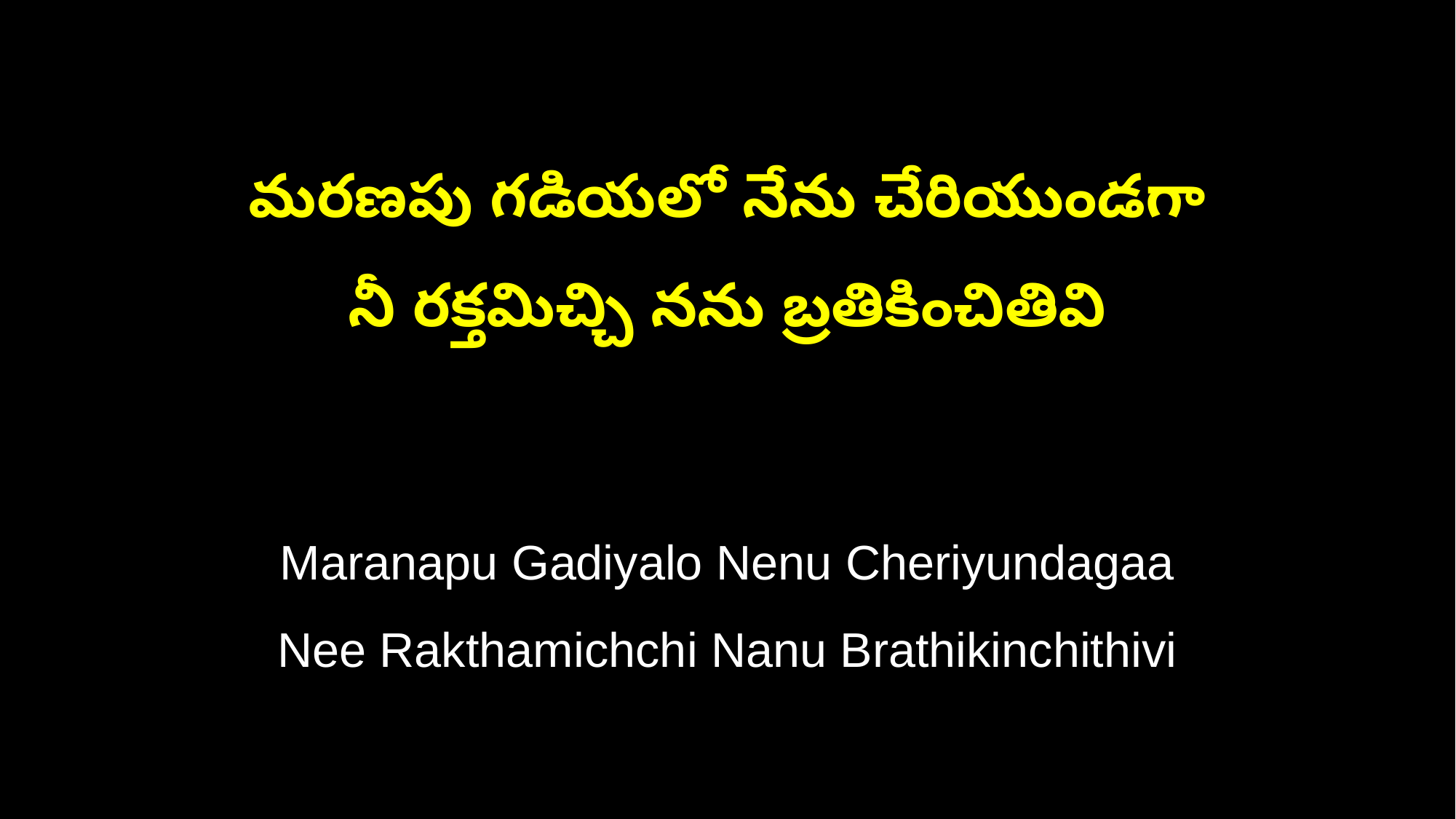

మరణపు గడియలో నేను చేరియుండగా
నీ రక్తమిచ్చి నను బ్రతికించితివి
Maranapu Gadiyalo Nenu Cheriyundagaa
Nee Rakthamichchi Nanu Brathikinchithivi